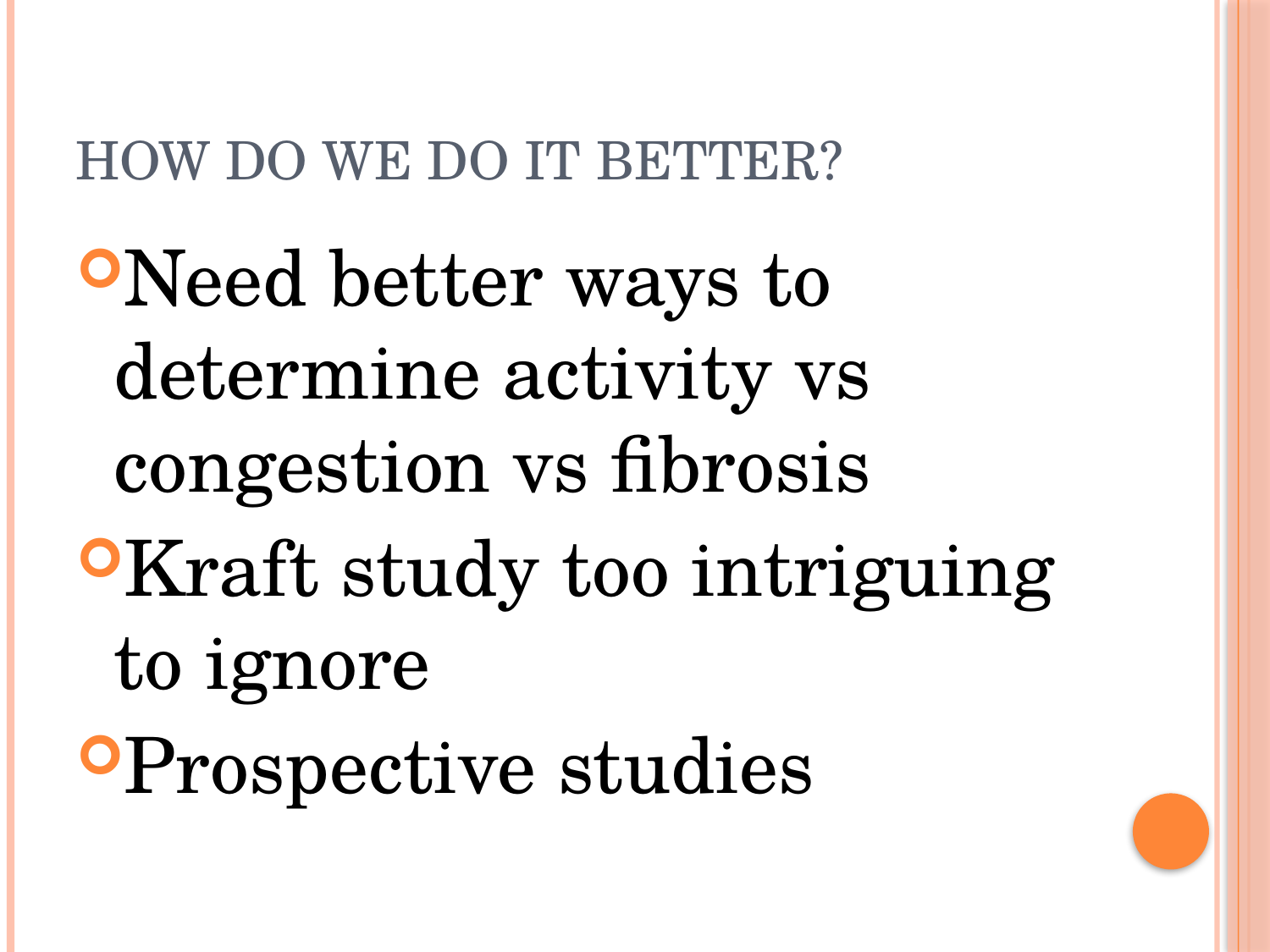

# How do we do it better?
Need better ways to determine activity vs congestion vs fibrosis
Kraft study too intriguing to ignore
Prospective studies